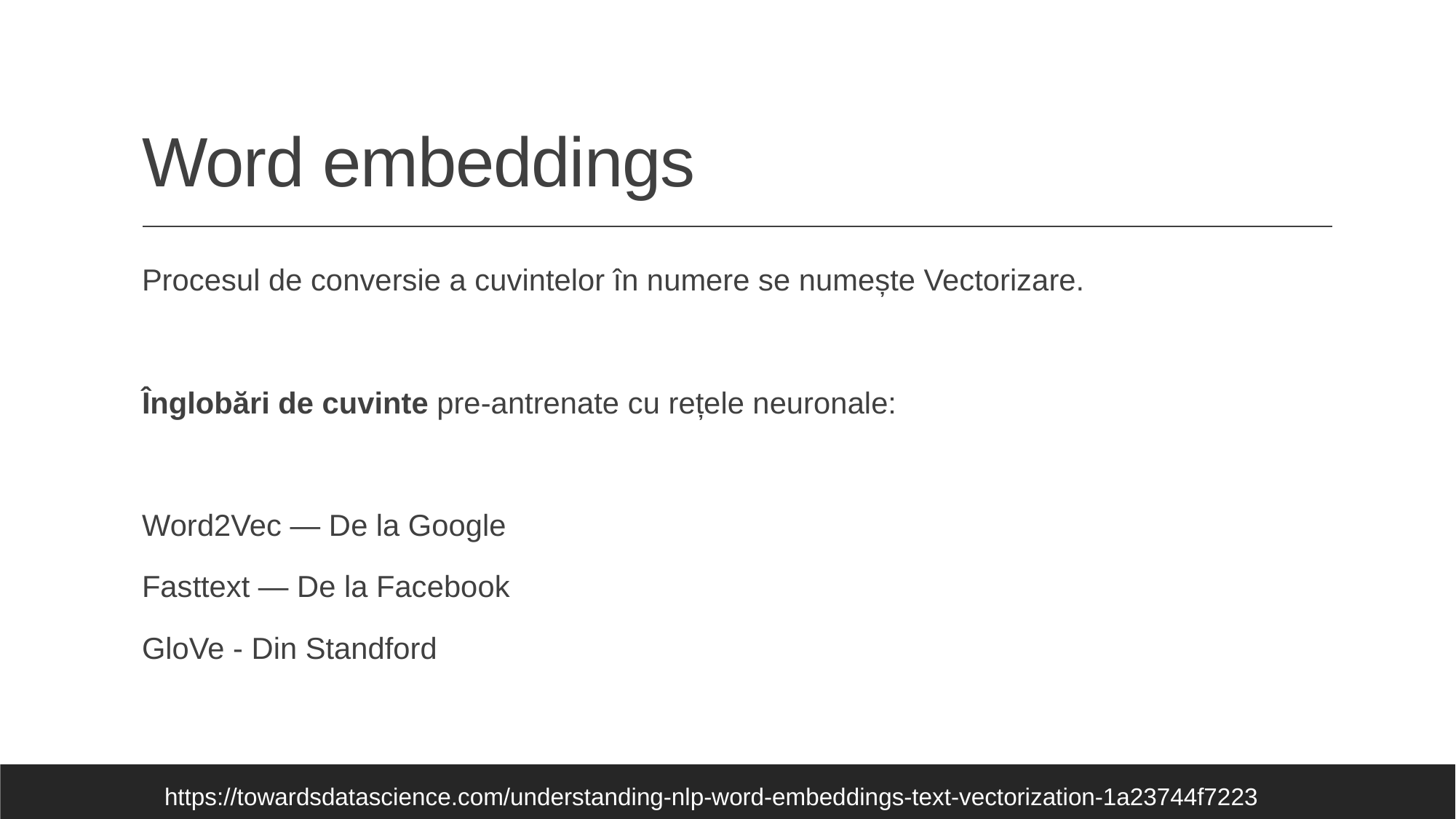

# Word embeddings
Procesul de conversie a cuvintelor în numere se numește Vectorizare.

Înglobări de cuvinte pre-antrenate cu rețele neuronale:

Word2Vec — De la Google
Fasttext — De la Facebook
GloVe - Din Standford
https://towardsdatascience.com/understanding-nlp-word-embeddings-text-vectorization-1a23744f7223